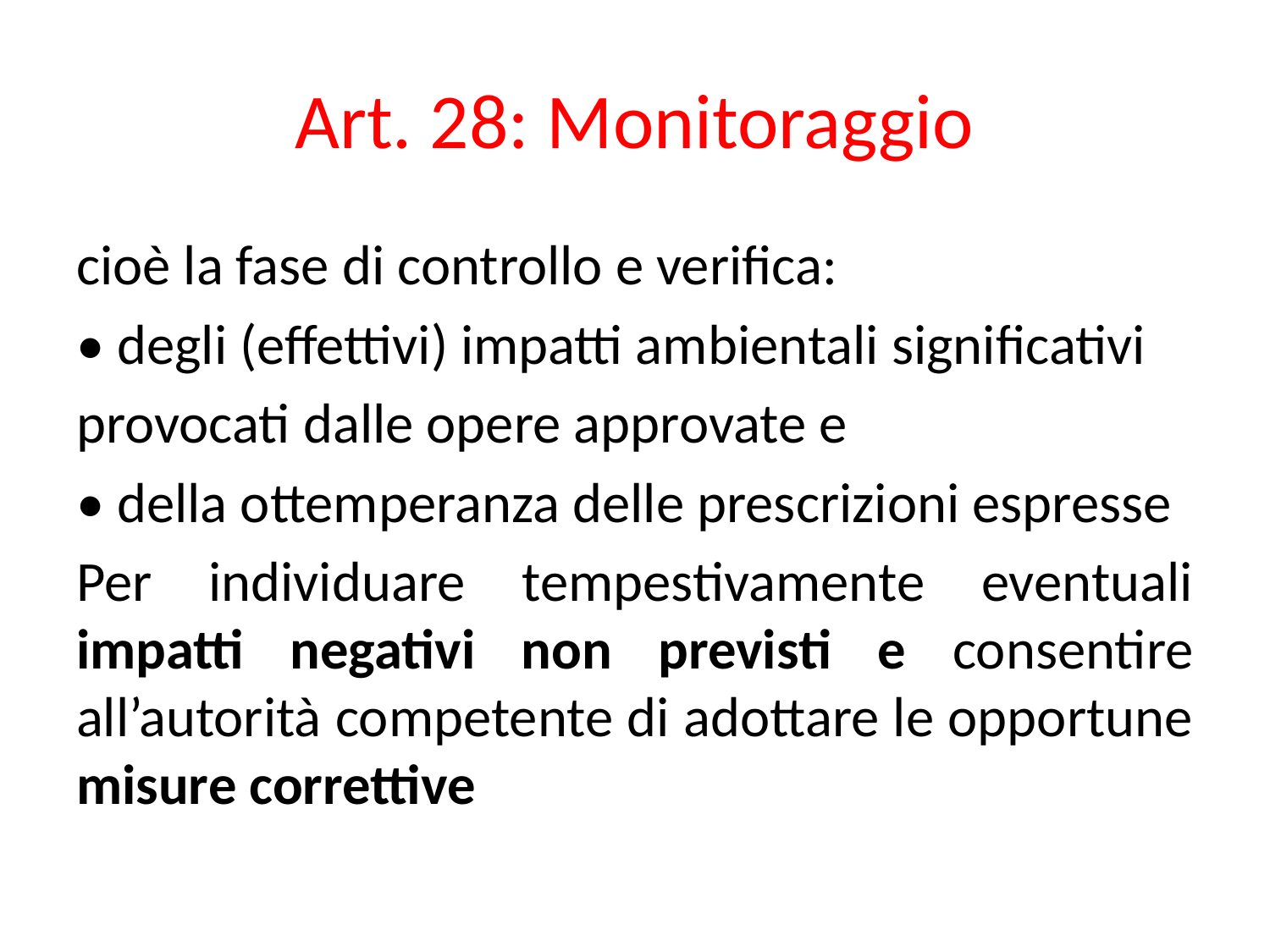

# Art. 28: Monitoraggio
cioè la fase di controllo e verifica:
• degli (effettivi) impatti ambientali significativi
provocati dalle opere approvate e
• della ottemperanza delle prescrizioni espresse
Per individuare tempestivamente eventuali impatti negativi non previsti e consentire all’autorità competente di adottare le opportune misure correttive